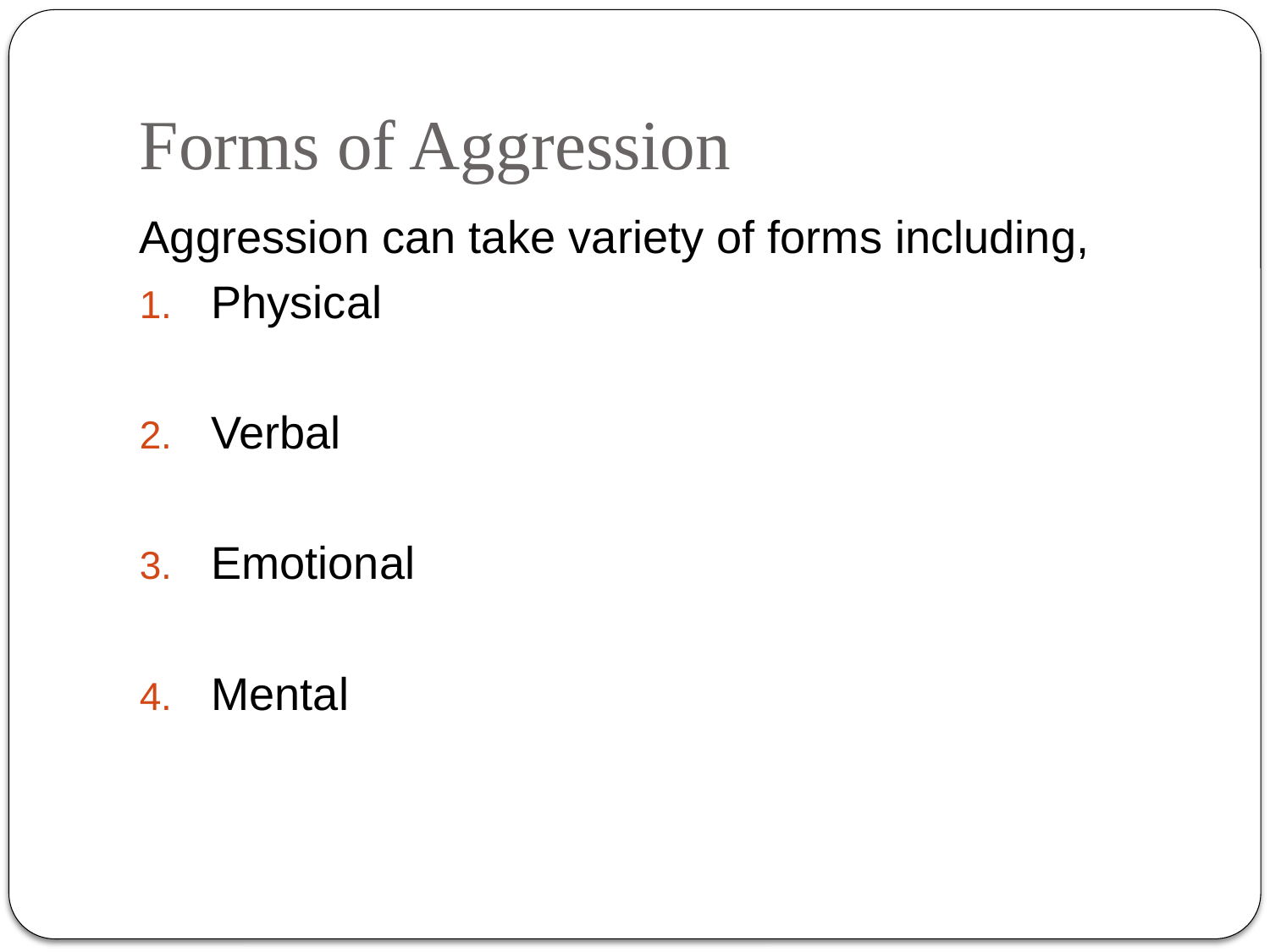

# Forms of Aggression
Aggression can take variety of forms including,
Physical

Verbal

Emotional

Mental